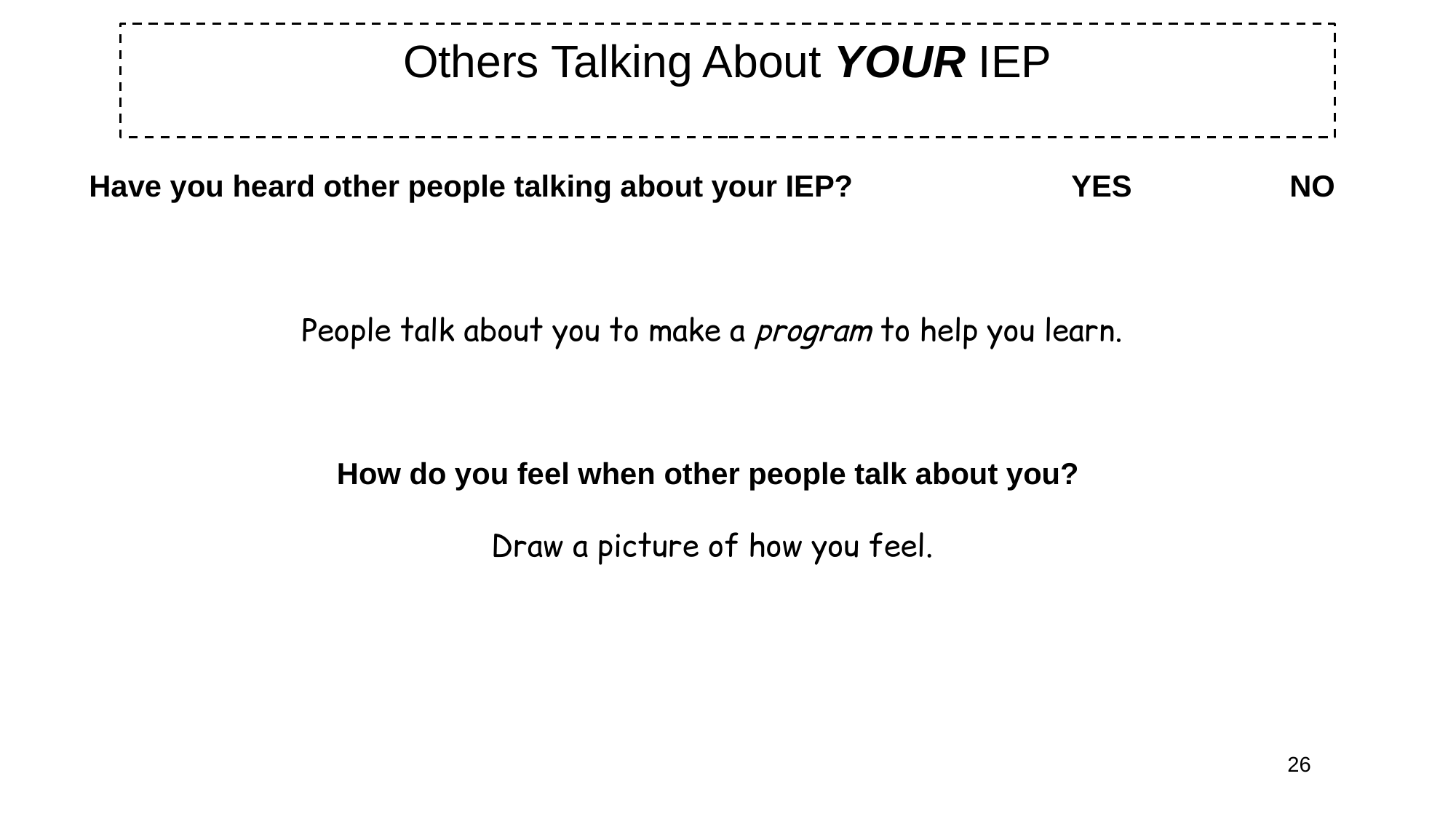

# Others Talking About YOUR IEP
Have you heard other people talking about your IEP?  		YES		NO

People talk about you to make a program to help you learn.

How do you feel when other people talk about you?
Draw a picture of how you feel.
26